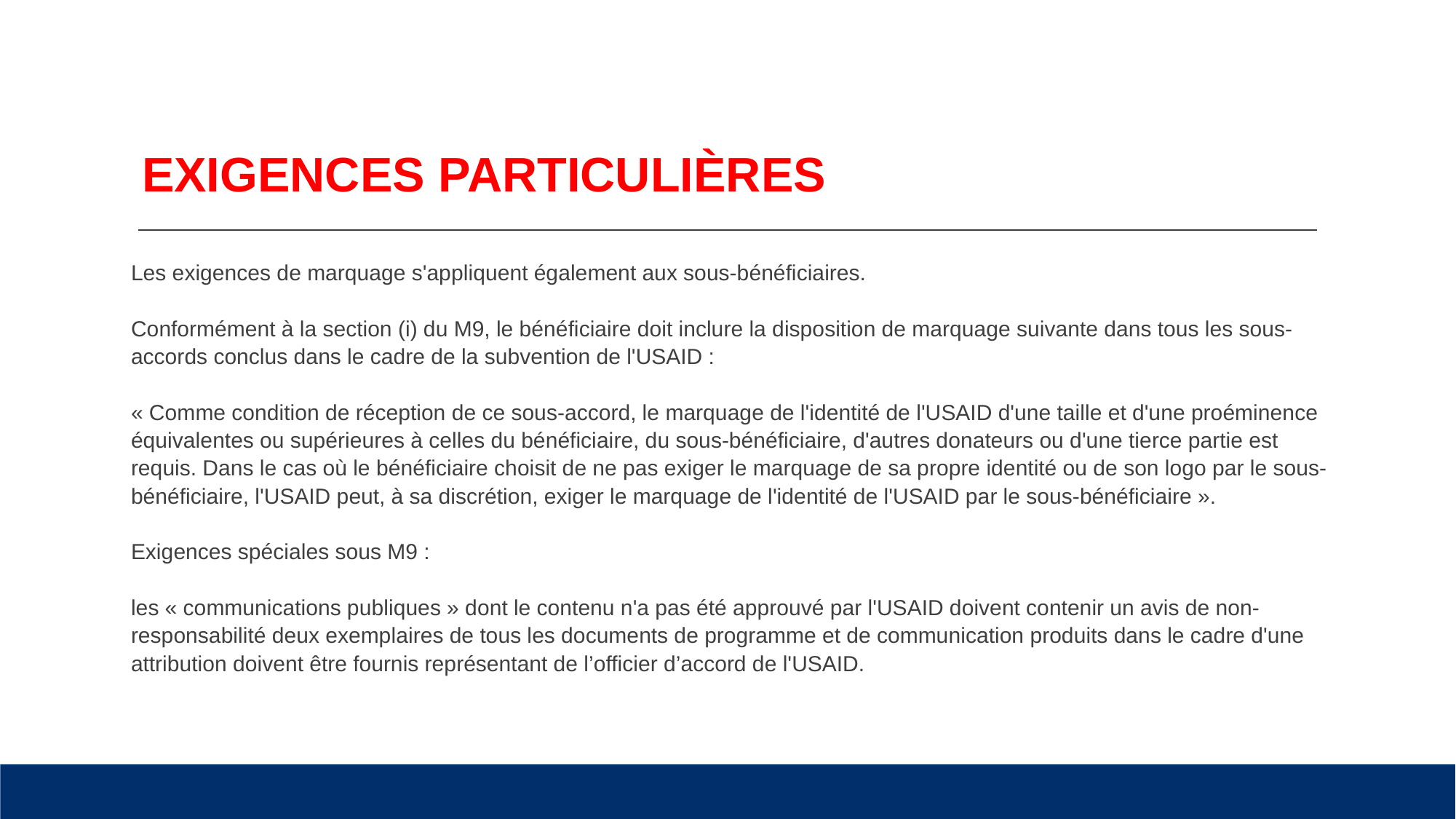

# EXIGENCES PARTICULIÈRES
Les exigences de marquage s'appliquent également aux sous-bénéficiaires.

Conformément à la section (i) du M9, le bénéficiaire doit inclure la disposition de marquage suivante dans tous les sous-accords conclus dans le cadre de la subvention de l'USAID :

« Comme condition de réception de ce sous-accord, le marquage de l'identité de l'USAID d'une taille et d'une proéminence équivalentes ou supérieures à celles du bénéficiaire, du sous-bénéficiaire, d'autres donateurs ou d'une tierce partie est requis. Dans le cas où le bénéficiaire choisit de ne pas exiger le marquage de sa propre identité ou de son logo par le sous-bénéficiaire, l'USAID peut, à sa discrétion, exiger le marquage de l'identité de l'USAID par le sous-bénéficiaire ».

Exigences spéciales sous M9 :

les « communications publiques » dont le contenu n'a pas été approuvé par l'USAID doivent contenir un avis de non-responsabilité deux exemplaires de tous les documents de programme et de communication produits dans le cadre d'une attribution doivent être fournis représentant de l’officier d’accord de l'USAID.